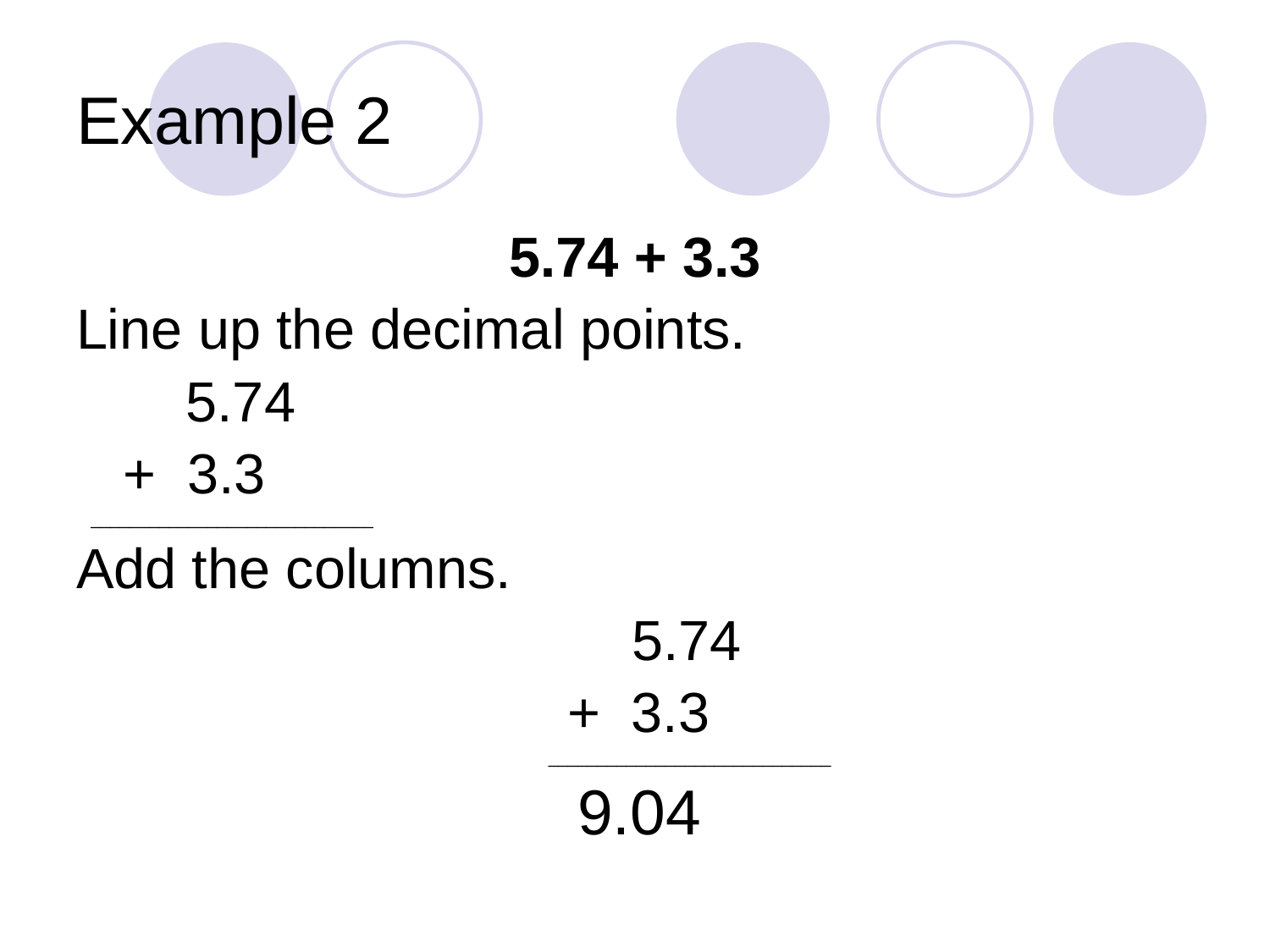

# Example 2
5.74 + 3.3
Line up the decimal points.
       5.74
   +  3.3
   _____________________________
Add the columns.
 					5.74
   				    +  3.3
   				         _____________________________
                                9.04